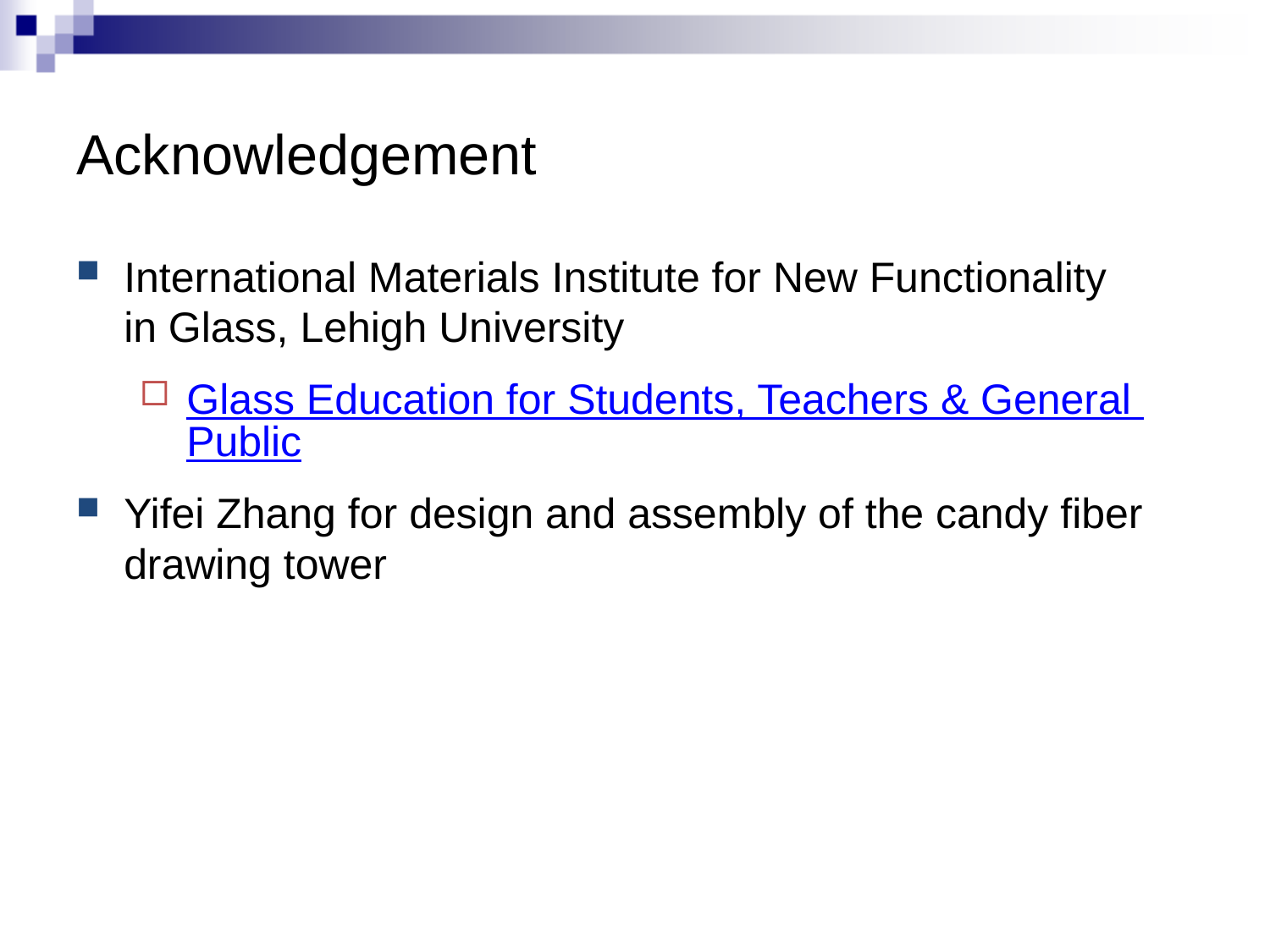

# Acknowledgement
International Materials Institute for New Functionality in Glass, Lehigh University
Glass Education for Students, Teachers & General Public
Yifei Zhang for design and assembly of the candy fiber drawing tower